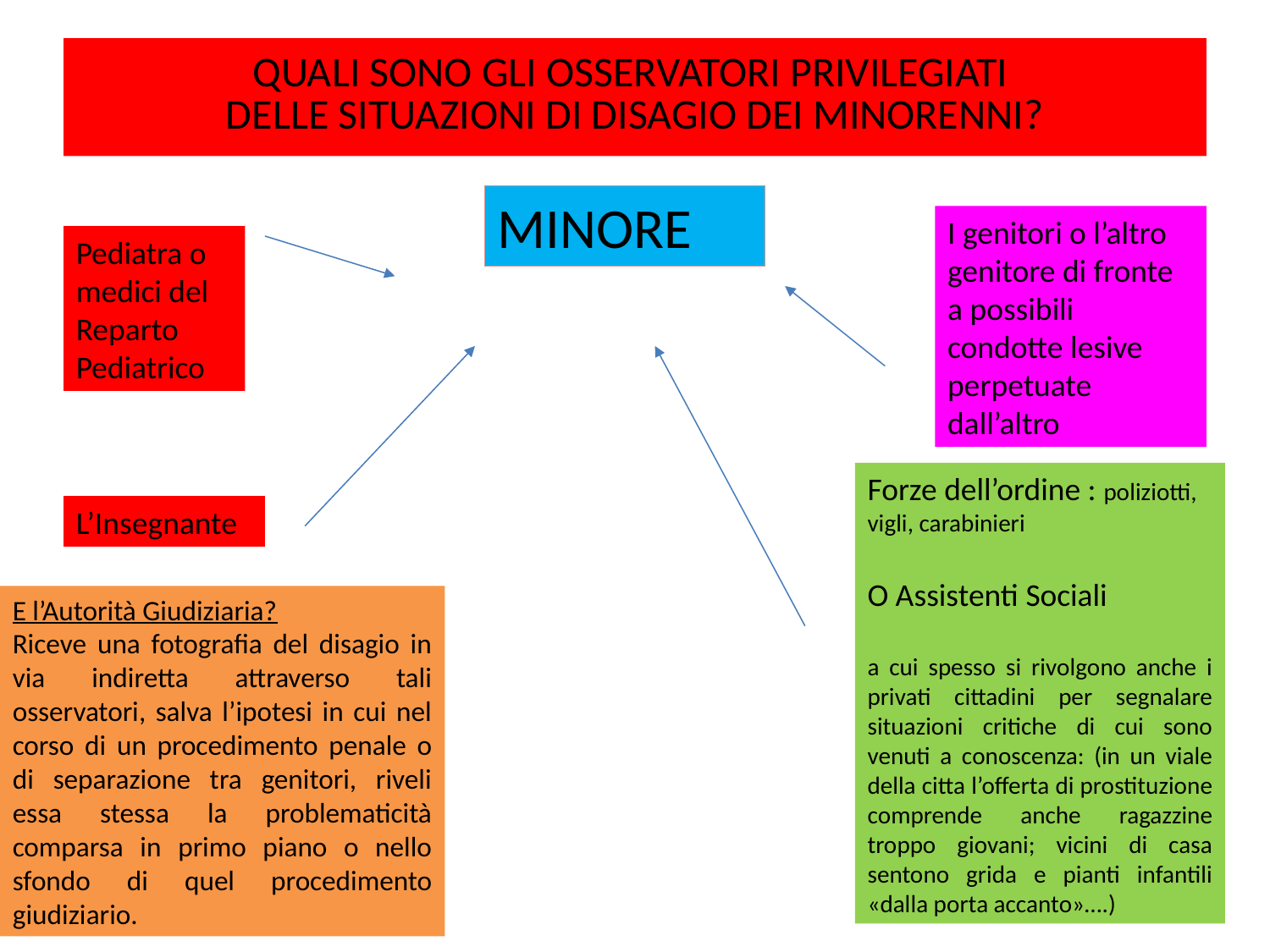

# QUALI SONO GLI OSSERVATORI PRIVILEGIATI DELLE SITUAZIONI DI DISAGIO DEI MINORENNI?
MINORE
I genitori o l’altro genitore di fronte a possibili condotte lesive perpetuate dall’altro
Pediatra o medici del
Reparto Pediatrico
Forze dell’ordine : poliziotti, vigli, carabinieri

O Assistenti Sociali

a cui spesso si rivolgono anche i privati cittadini per segnalare situazioni critiche di cui sono venuti a conoscenza: (in un viale della citta l’offerta di prostituzione comprende anche ragazzine troppo giovani; vicini di casa sentono grida e pianti infantili «dalla porta accanto»….)
L’Insegnante
E l’Autorità Giudiziaria?
Riceve una fotografia del disagio in via indiretta attraverso tali osservatori, salva l’ipotesi in cui nel corso di un procedimento penale o di separazione tra genitori, riveli essa stessa la problematicità comparsa in primo piano o nello sfondo di quel procedimento giudiziario.